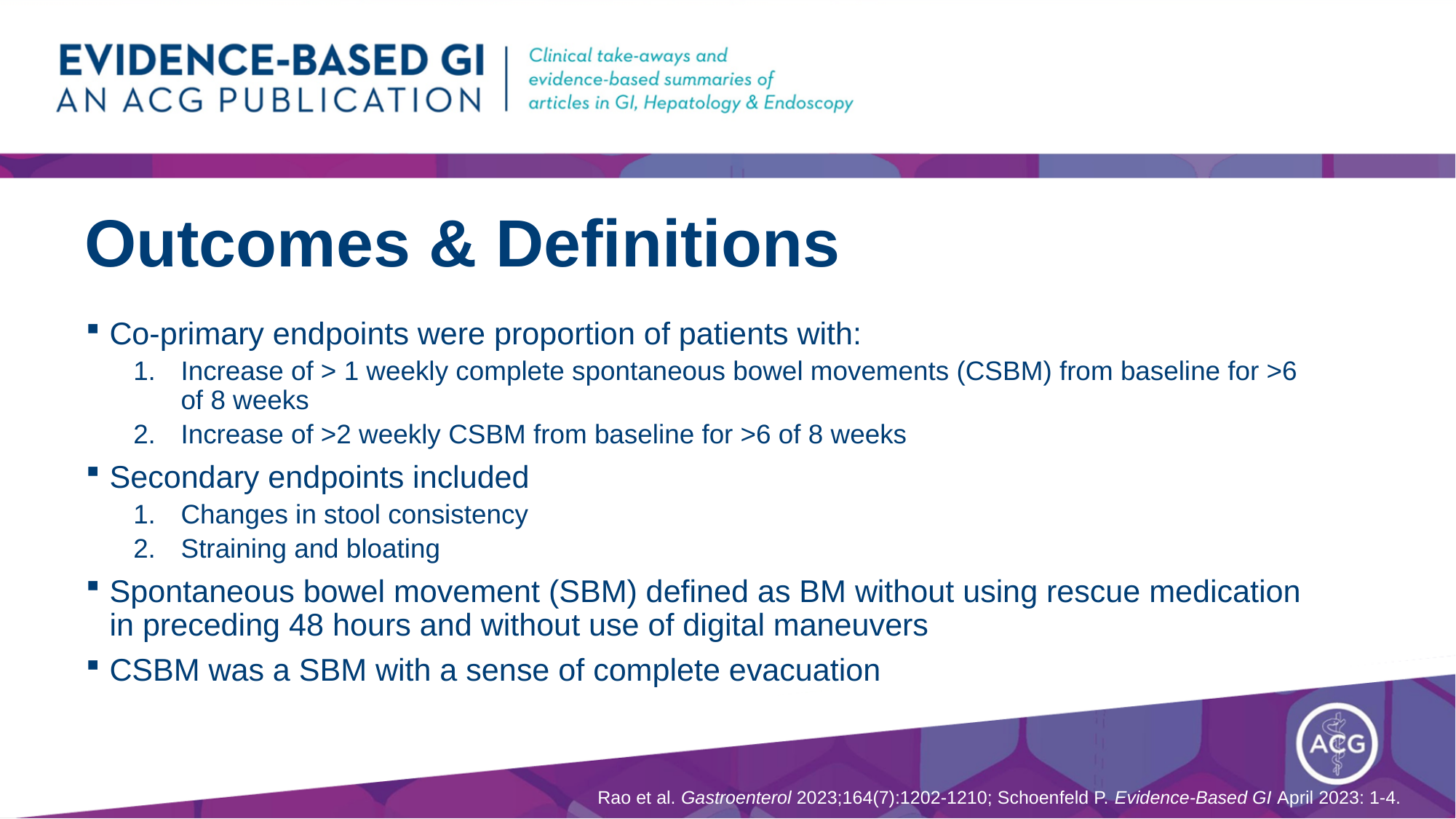

# Outcomes & Definitions
Co-primary endpoints were proportion of patients with:
Increase of > 1 weekly complete spontaneous bowel movements (CSBM) from baseline for >6 of 8 weeks
Increase of >2 weekly CSBM from baseline for >6 of 8 weeks
Secondary endpoints included
Changes in stool consistency
Straining and bloating
Spontaneous bowel movement (SBM) defined as BM without using rescue medication in preceding 48 hours and without use of digital maneuvers
CSBM was a SBM with a sense of complete evacuation
Rao et al. Gastroenterol 2023;164(7):1202-1210; Schoenfeld P. Evidence-Based GI April 2023: 1-4.